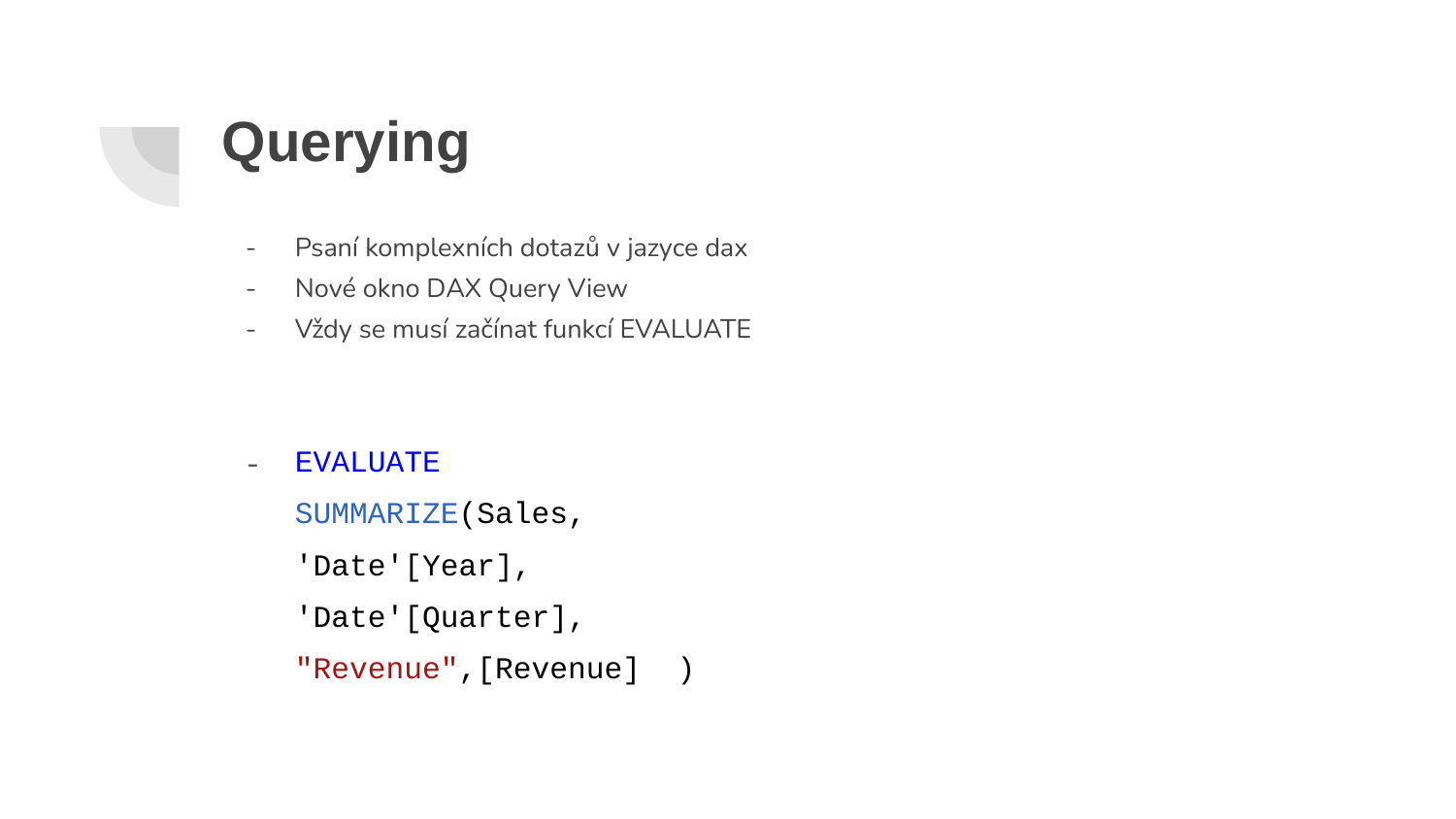

# Querying
Psaní komplexních dotazů v jazyce dax
Nové okno DAX Query View
Vždy se musí začínat funkcí EVALUATE

EVALUATE
    SUMMARIZE(Sales,
'Date'[Year],
    'Date'[Quarter],
    "Revenue",[Revenue]  )